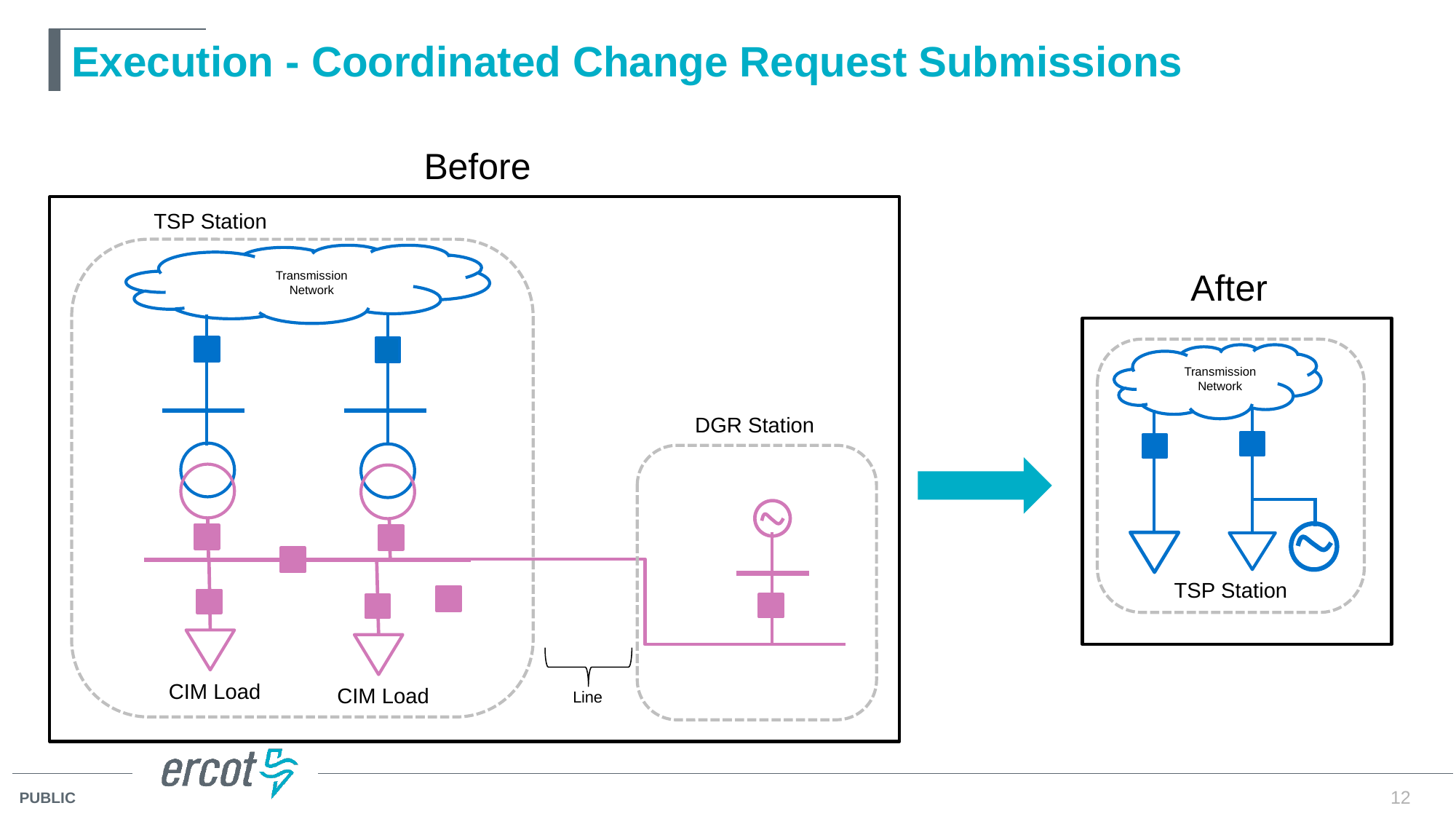

# Execution - Coordinated Change Request Submissions
Before

TSP Station

After
Transmission Network

Transmission Network
DGR Station

TSP Station

CIM Load
CIM Load
Line
12